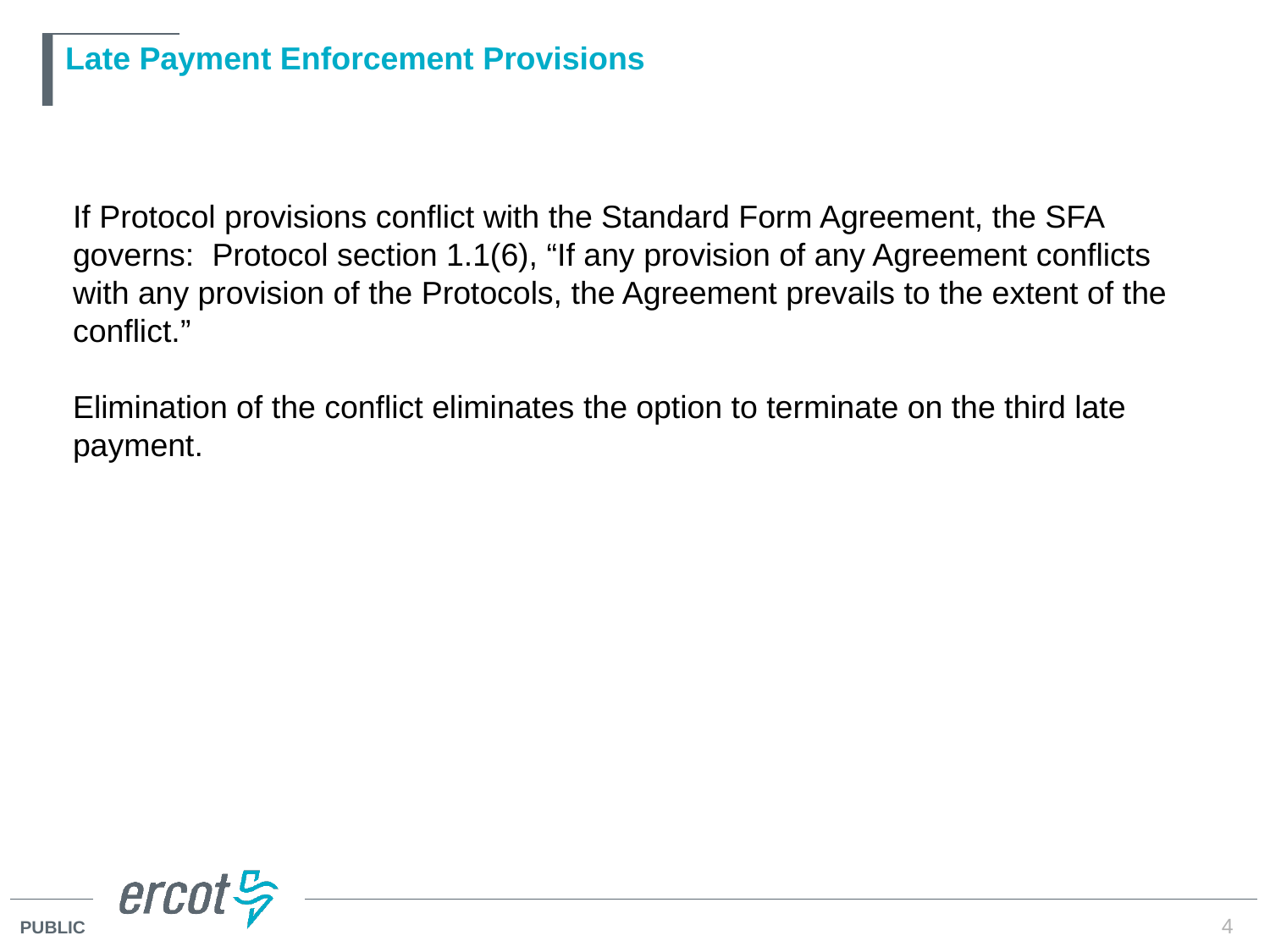

# Late Payment Enforcement Provisions
If Protocol provisions conflict with the Standard Form Agreement, the SFA governs:  Protocol section 1.1(6), “If any provision of any Agreement conflicts with any provision of the Protocols, the Agreement prevails to the extent of the conflict.”

Elimination of the conflict eliminates the option to terminate on the third late payment.
4